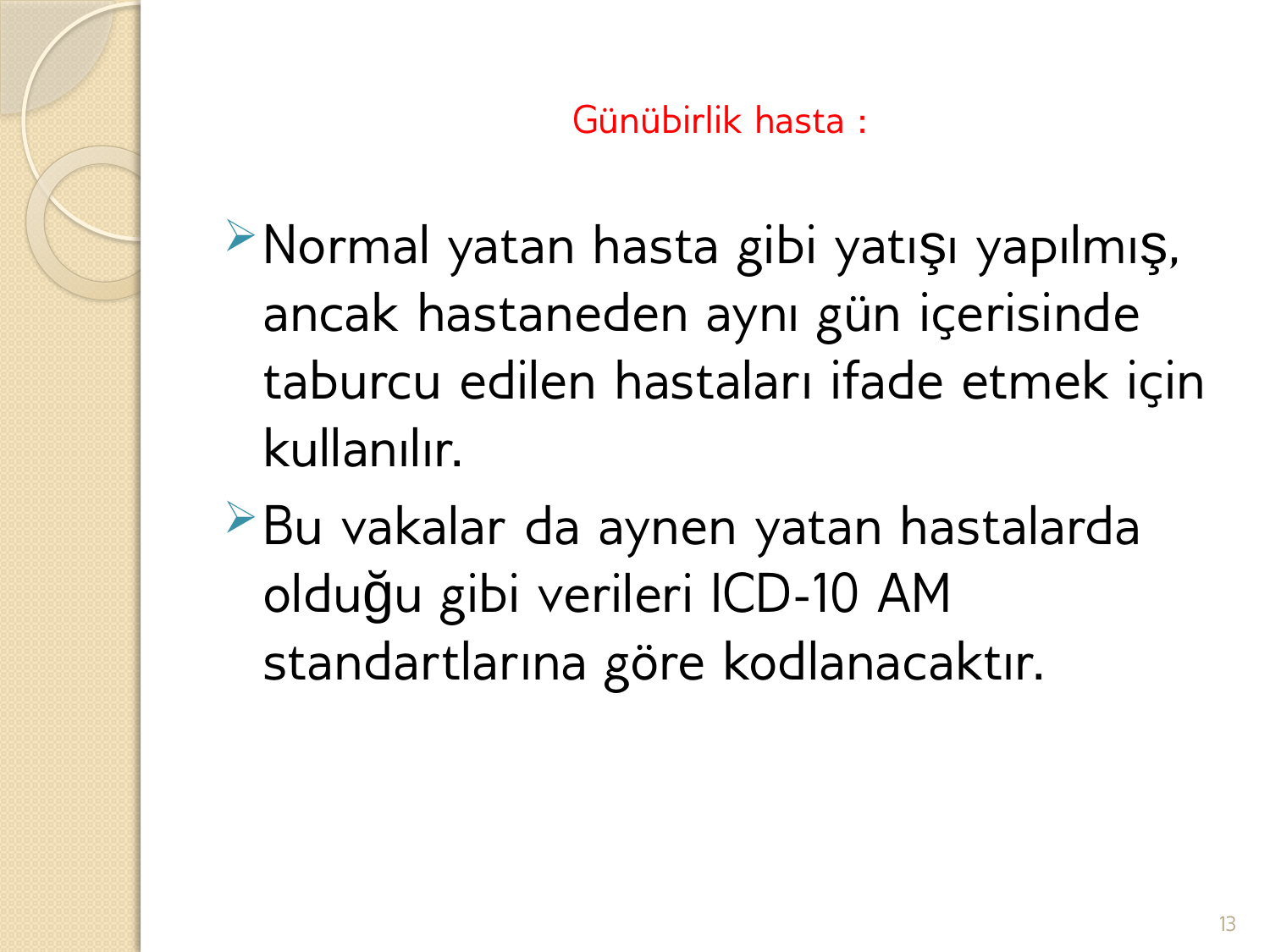

# Günübirlik hasta :
Normal yatan hasta gibi yatışı yapılmış, ancak hastaneden aynı gün içerisinde taburcu edilen hastaları ifade etmek için kullanılır.
Bu vakalar da aynen yatan hastalarda olduğu gibi verileri ICD-10 AM standartlarına göre kodlanacaktır.
13